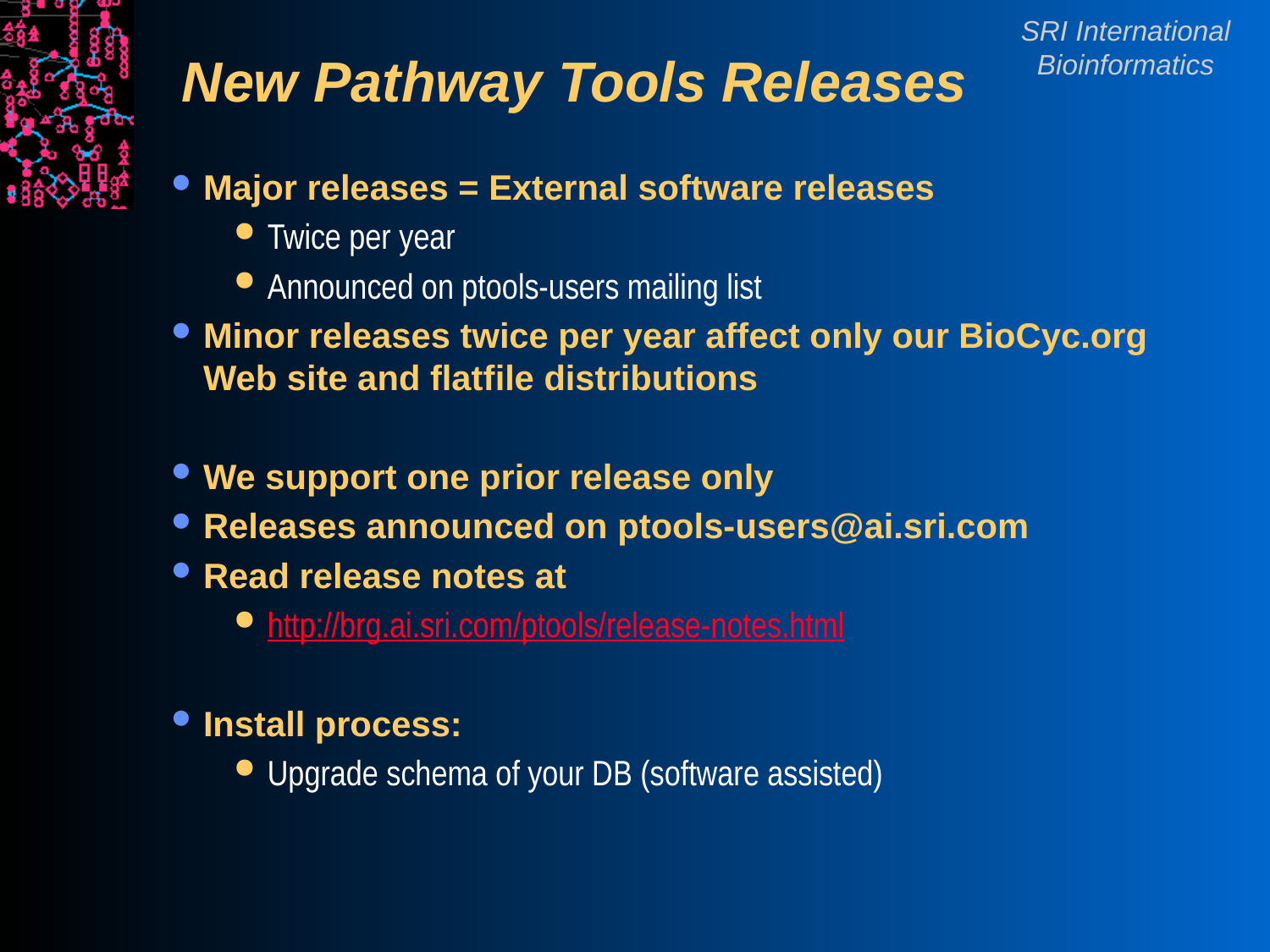

# New Pathway Tools Releases
Major releases = External software releases
Twice per year
Announced on ptools-users mailing list
Minor releases twice per year affect only our BioCyc.org Web site and flatfile distributions

We support one prior release only
Releases announced on ptools-users@ai.sri.com
Read release notes at
http://brg.ai.sri.com/ptools/release-notes.html

Install process:
Upgrade schema of your DB (software assisted)